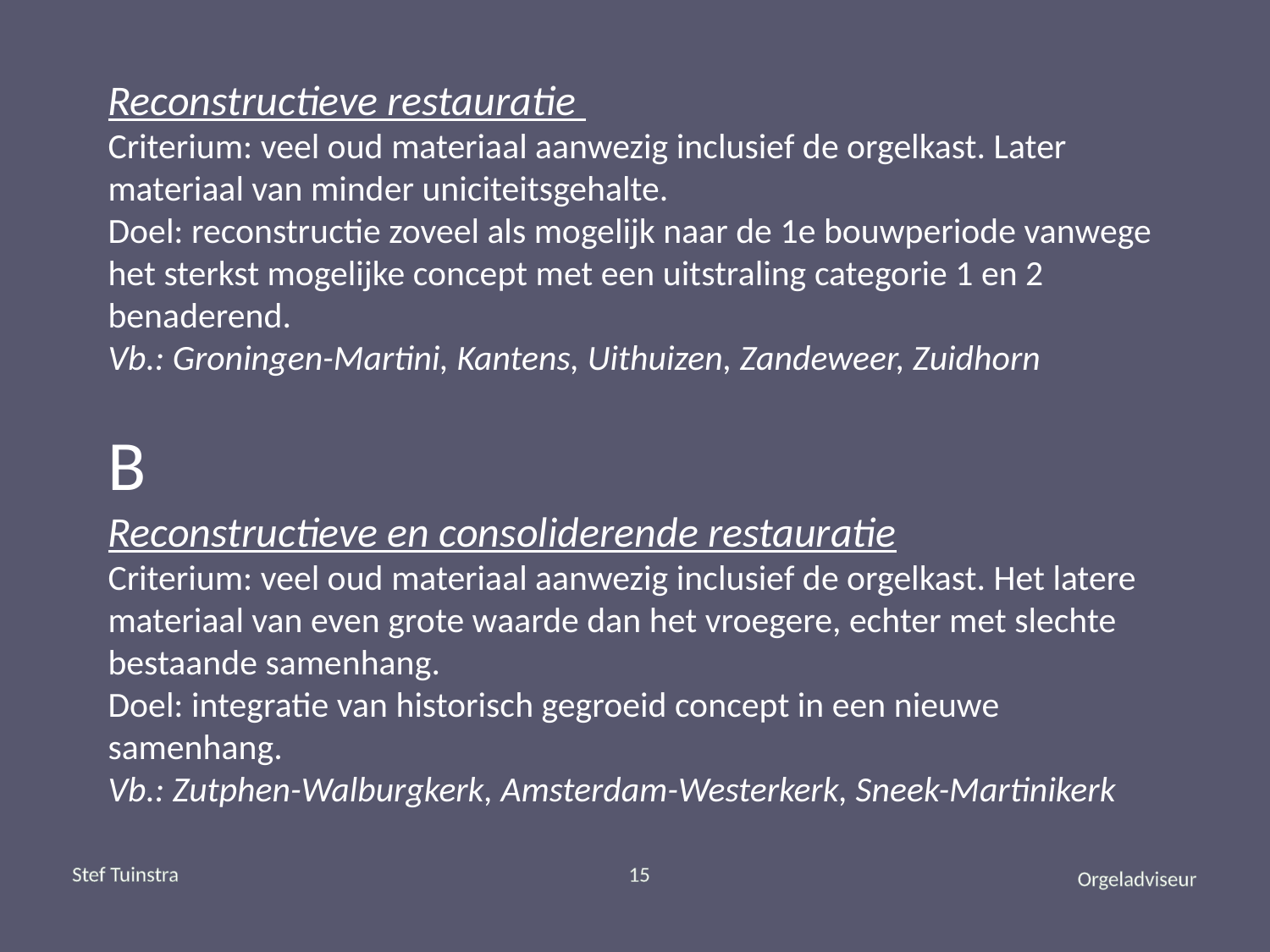

# Reconstructieve restauratie Criterium: veel oud materiaal aanwezig inclusief de orgelkast. Later materiaal van minder uniciteitsgehalte. Doel: reconstructie zoveel als mogelijk naar de 1e bouwperiode vanwege het sterkst mogelijke concept met een uitstraling categorie 1 en 2 benaderend. Vb.: Groningen-Martini, Kantens, Uithuizen, Zandeweer, Zuidhorn B Reconstructieve en consoliderende restauratie Criterium: veel oud materiaal aanwezig inclusief de orgelkast. Het latere materiaal van even grote waarde dan het vroegere, echter met slechte bestaande samenhang. Doel: integratie van historisch gegroeid concept in een nieuwe samenhang. Vb.: Zutphen-Walburgkerk, Amsterdam-Westerkerk, Sneek-Martinikerk
Stef Tuinstra
15

Orgeladviseur